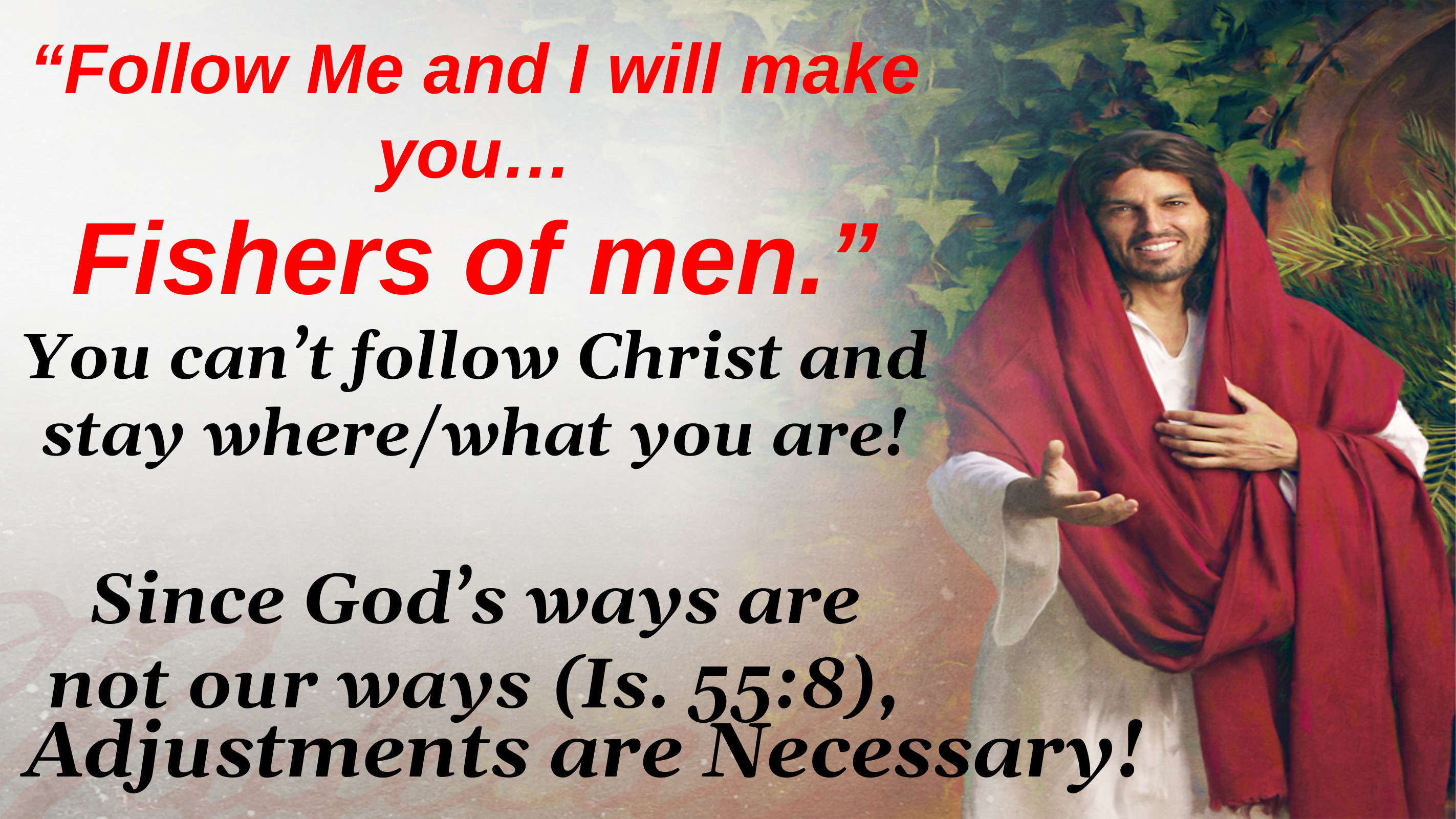

“Follow Me and I will make you…
Fishers of men.”
You can’t follow Christ and stay where/what you are!

Since God’s ways are not our ways (Is. 55:8),

Adjustments are Necessary!